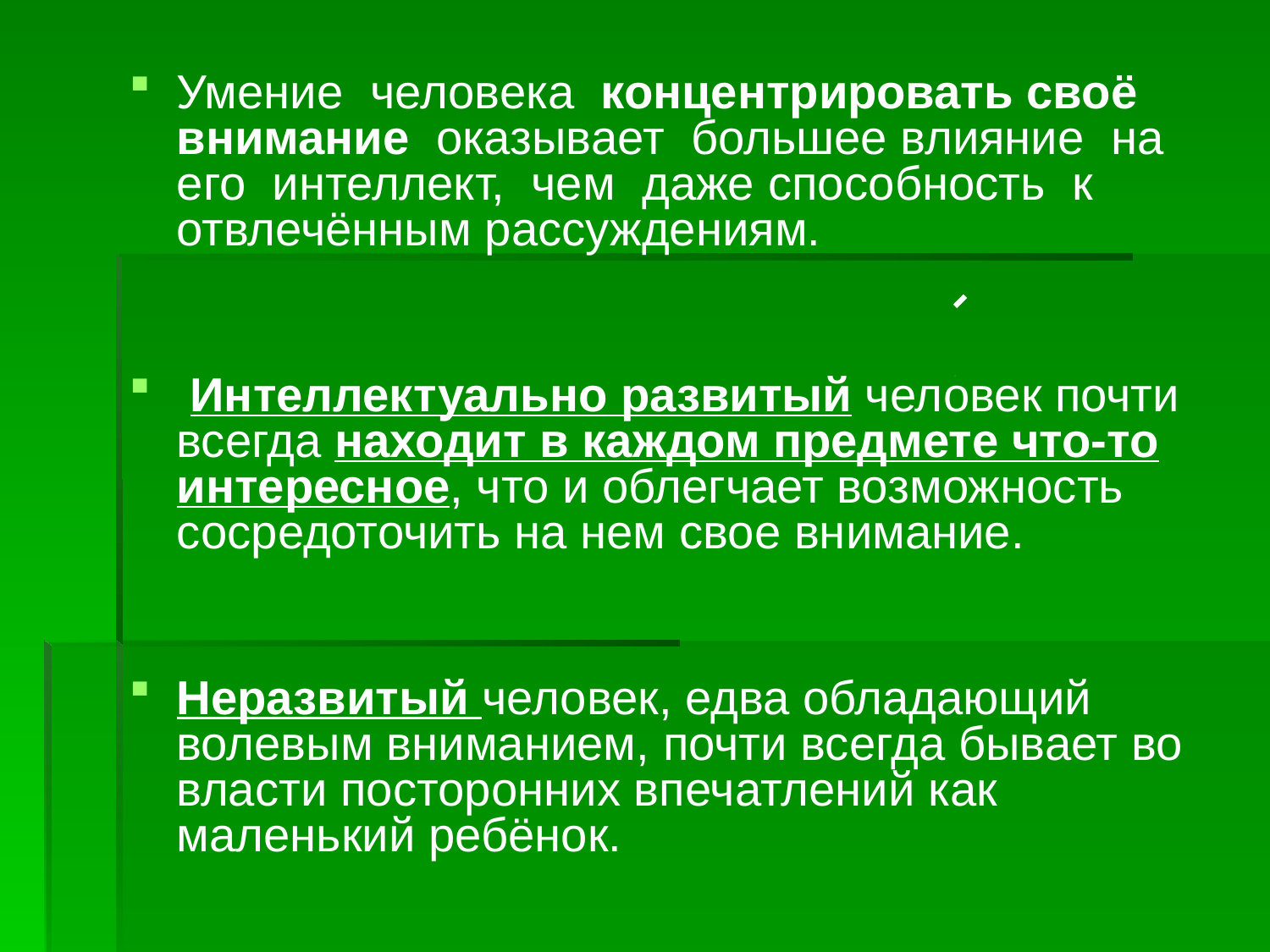

Умение  человека  концентрировать своё  внимание  оказывает  большее влияние  на  его  интеллект,  чем  даже способность  к  отвлечённым рассуждениям.

 Интеллектуально развитый человек почти всегда находит в каждом предмете что-то интересное, что и облегчает возможность сосредоточить на нем свое внимание.

Неразвитый человек, едва обладающий волевым вниманием, почти всегда бывает во власти посторонних впечатлений как маленький ребёнок.